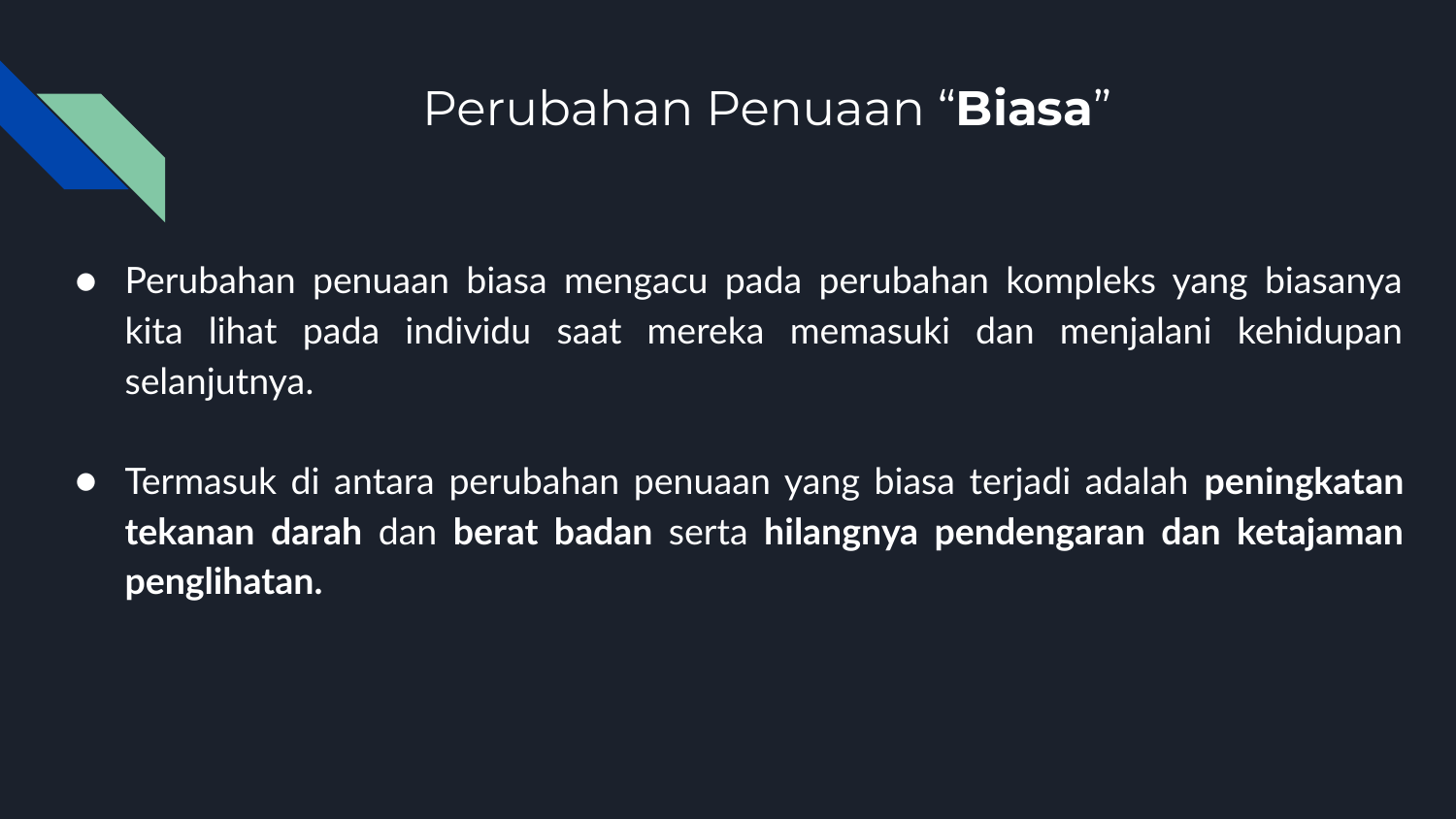

# Perubahan Penuaan “Biasa”
Perubahan penuaan biasa mengacu pada perubahan kompleks yang biasanya kita lihat pada individu saat mereka memasuki dan menjalani kehidupan selanjutnya.

Termasuk di antara perubahan penuaan yang biasa terjadi adalah peningkatan tekanan darah dan berat badan serta hilangnya pendengaran dan ketajaman penglihatan.